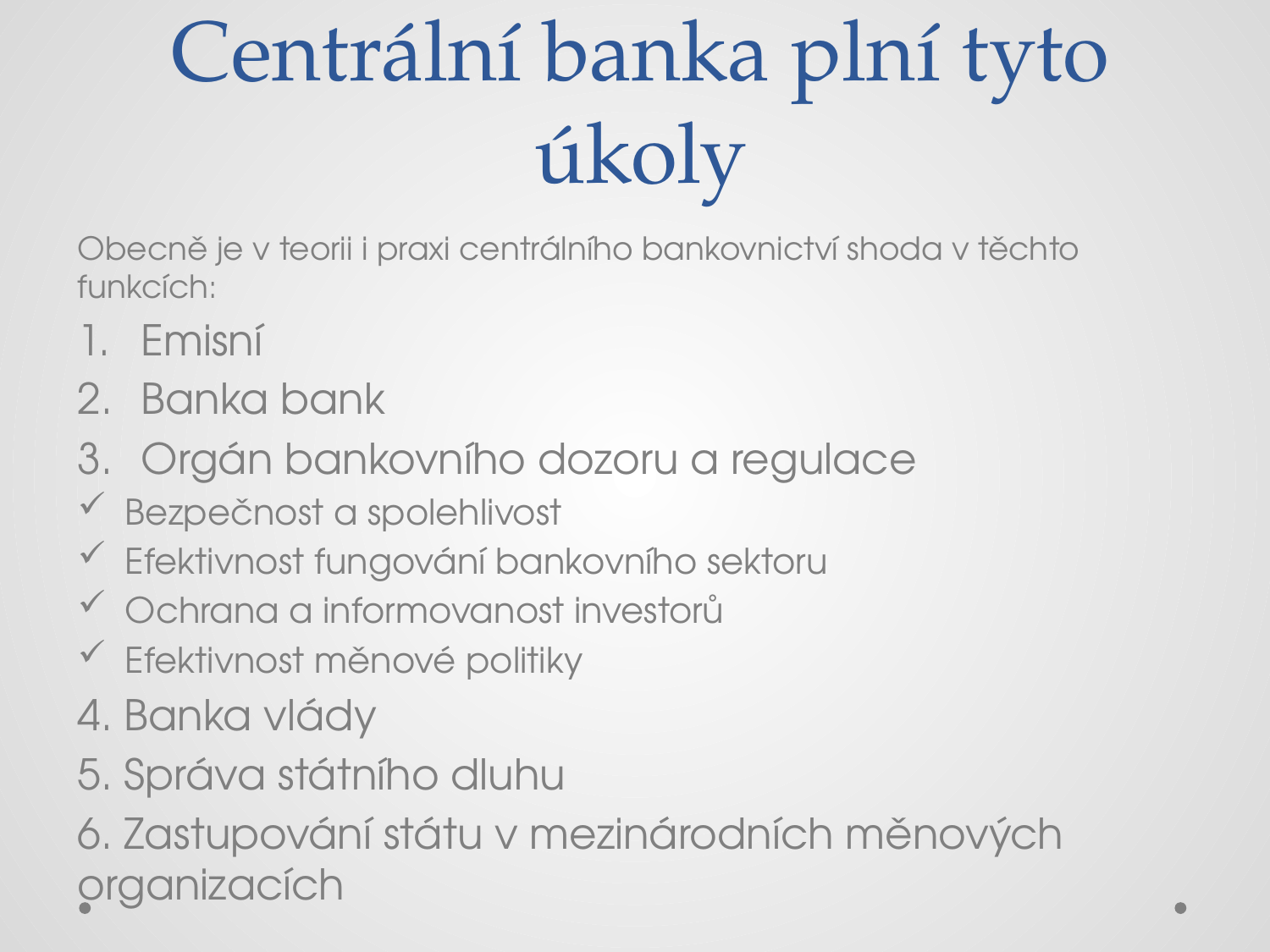

# Centrální banka plní tyto úkoly
Obecně je v teorii i praxi centrálního bankovnictví shoda v těchto funkcích:
Emisní
Banka bank
Orgán bankovního dozoru a regulace
Bezpečnost a spolehlivost
Efektivnost fungování bankovního sektoru
Ochrana a informovanost investorů
Efektivnost měnové politiky
4. Banka vlády
5. Správa státního dluhu
6. Zastupování státu v mezinárodních měnových organizacích